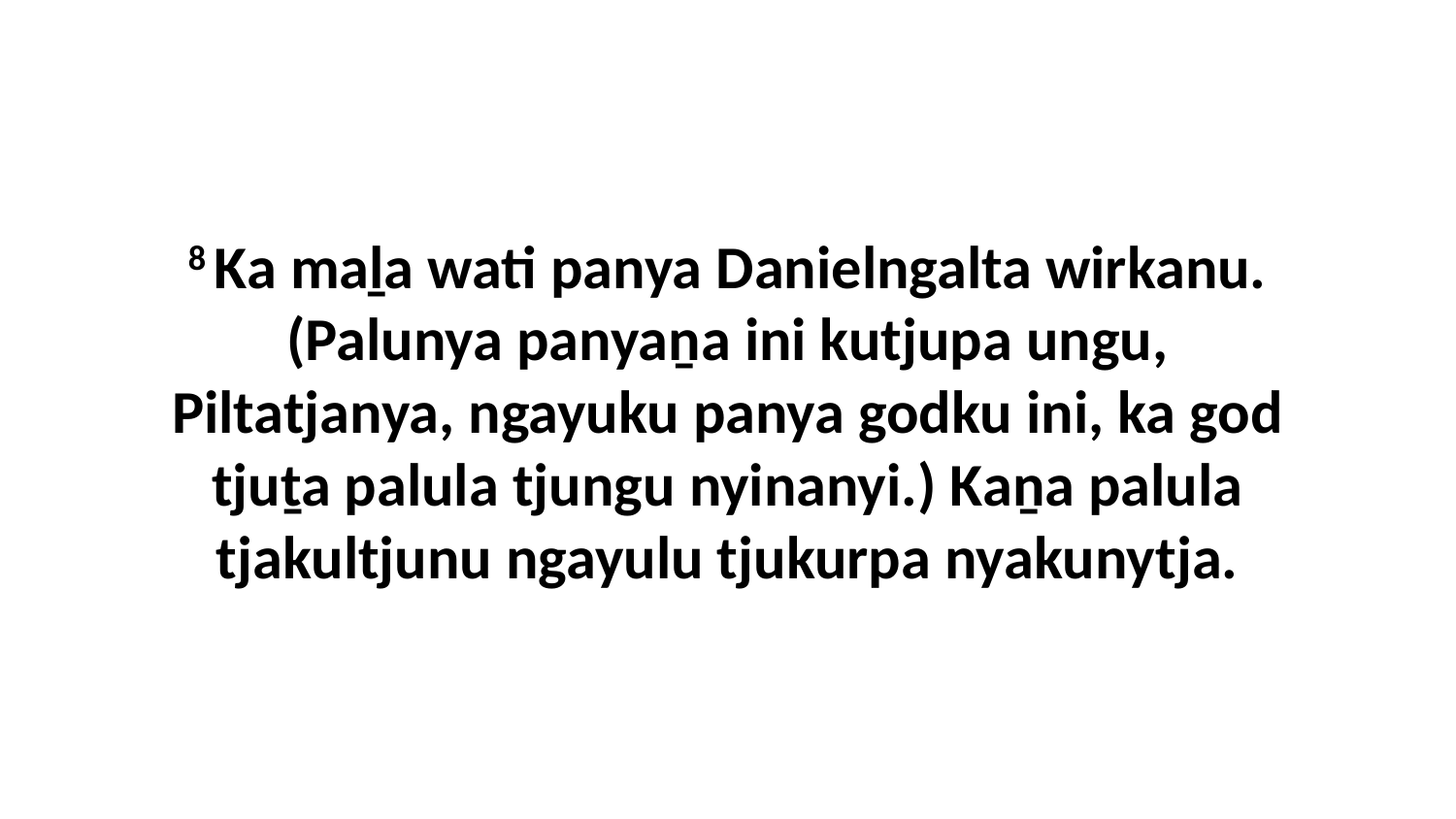

8 Ka maḻa wati panya Danielngalta wirkanu. (Palunya panyaṉa ini kutjupa ungu, Piltatjanya, ngayuku panya godku ini, ka god tjuṯa palula tjungu nyinanyi.) Kaṉa palula tjakultjunu ngayulu tjukurpa nyakunytja.